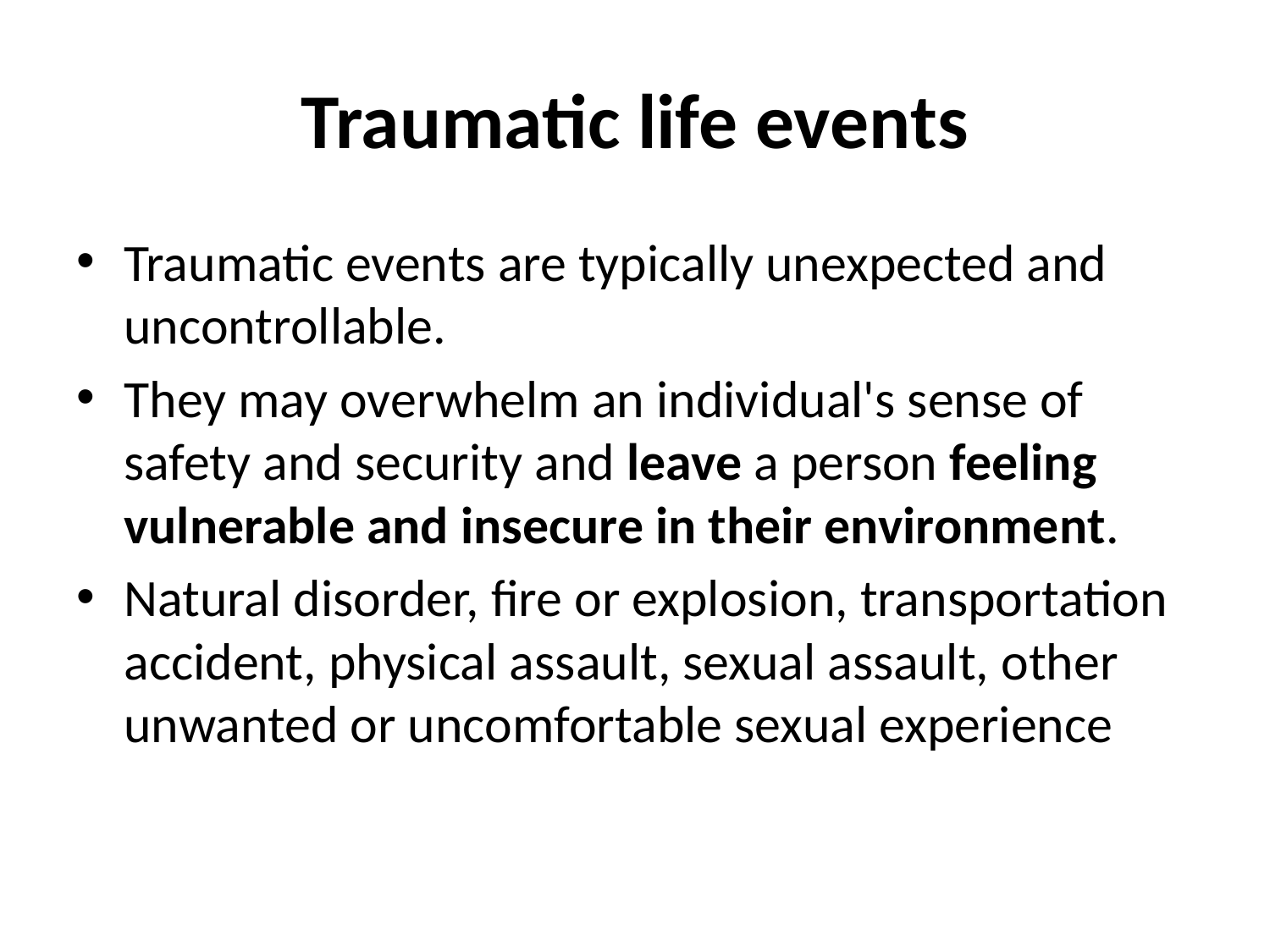

# Traumatic life events
Traumatic events are typically unexpected and uncontrollable.
They may overwhelm an individual's sense of safety and security and leave a person feeling vulnerable and insecure in their environment.
Natural disorder, fire or explosion, transportation accident, physical assault, sexual assault, other unwanted or uncomfortable sexual experience